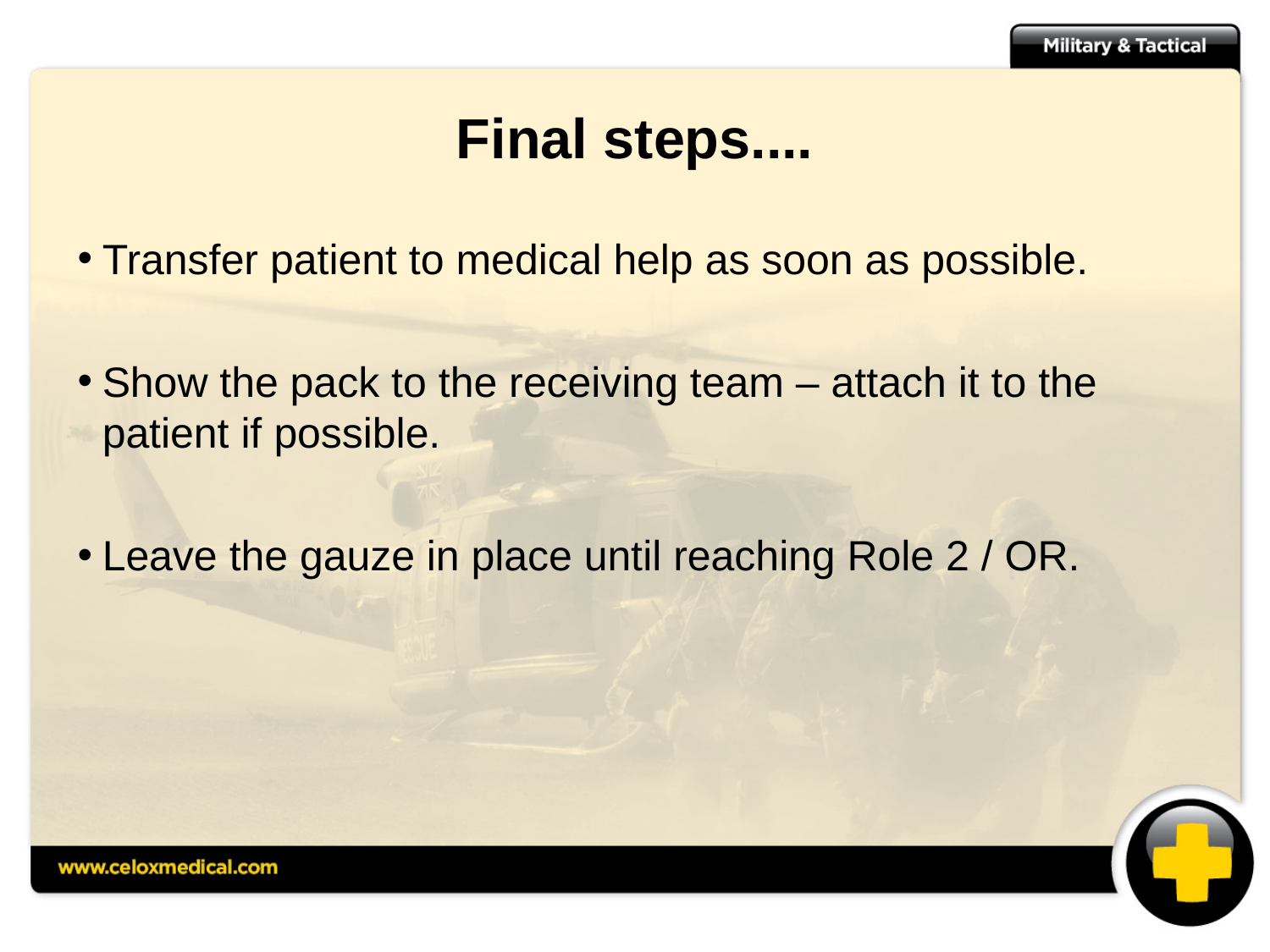

# Final steps....
Transfer patient to medical help as soon as possible.

Show the pack to the receiving team – attach it to the patient if possible.

Leave the gauze in place until reaching Role 2 / OR.